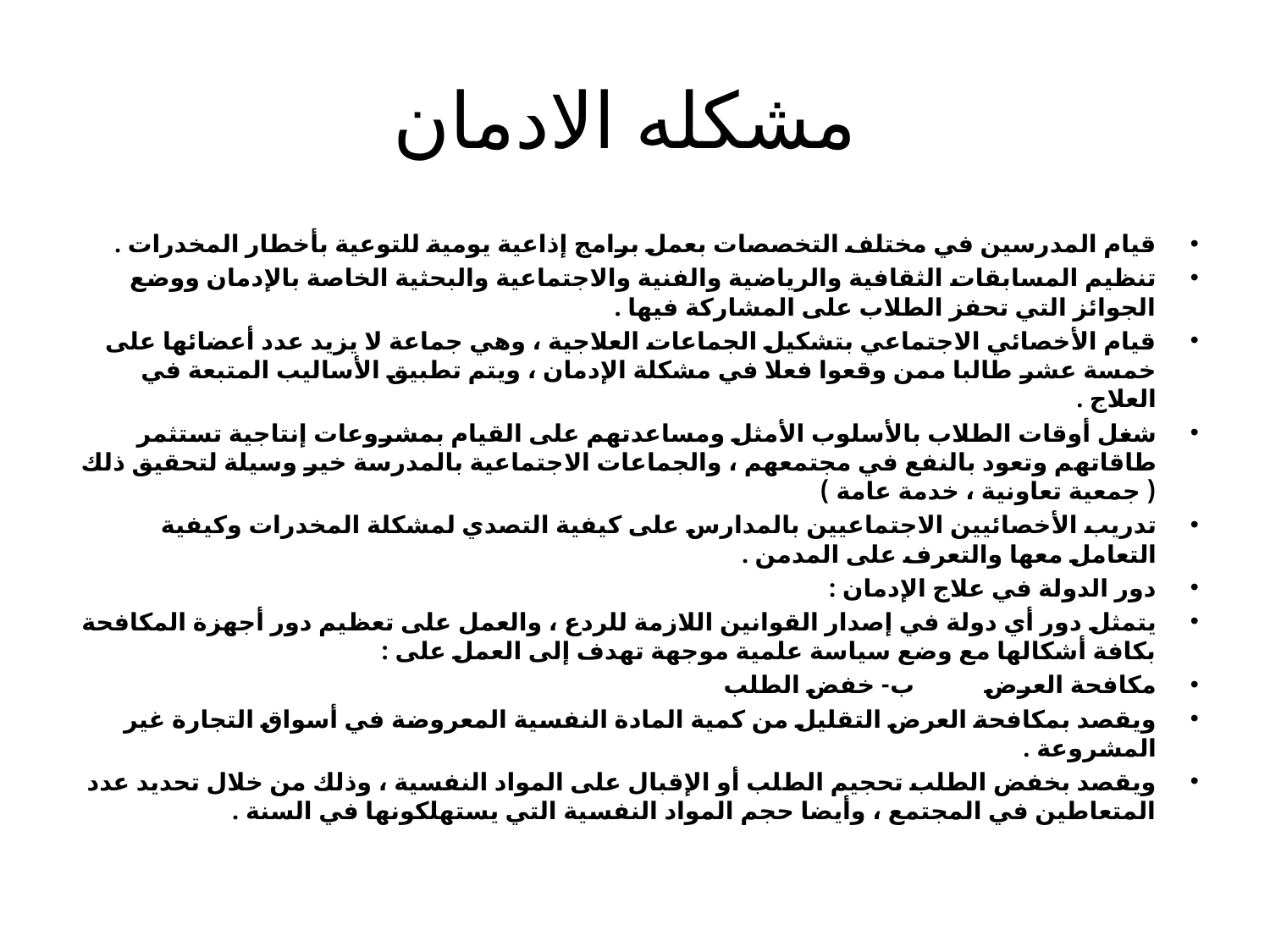

# مشكله الادمان
قيام المدرسين في مختلف التخصصات بعمل برامج إذاعية يومية للتوعية بأخطار المخدرات .
تنظيم المسابقات الثقافية والرياضية والفنية والاجتماعية والبحثية الخاصة بالإدمان ووضع الجوائز التي تحفز الطلاب على المشاركة فيها .
قيام الأخصائي الاجتماعي بتشكيل الجماعات العلاجية ، وهي جماعة لا يزيد عدد أعضائها على خمسة عشر طالبا ممن وقعوا فعلا في مشكلة الإدمان ، ويتم تطبيق الأساليب المتبعة في العلاج .
شغل أوقات الطلاب بالأسلوب الأمثل ومساعدتهم على القيام بمشروعات إنتاجية تستثمر طاقاتهم وتعود بالنفع في مجتمعهم ، والجماعات الاجتماعية بالمدرسة خير وسيلة لتحقيق ذلك ( جمعية تعاونية ، خدمة عامة )
تدريب الأخصائيين الاجتماعيين بالمدارس على كيفية التصدي لمشكلة المخدرات وكيفية التعامل معها والتعرف على المدمن .
دور الدولة في علاج الإدمان :
يتمثل دور أي دولة في إصدار القوانين اللازمة للردع ، والعمل على تعظيم دور أجهزة المكافحة بكافة أشكالها مع وضع سياسة علمية موجهة تهدف إلى العمل على :
مكافحة العرض           ب- خفض الطلب
ويقصد بمكافحة العرض التقليل من كمية المادة النفسية المعروضة في أسواق التجارة غير المشروعة .
ويقصد بخفض الطلب تحجيم الطلب أو الإقبال على المواد النفسية ، وذلك من خلال تحديد عدد المتعاطين في المجتمع ، وأيضا حجم المواد النفسية التي يستهلكونها في السنة .